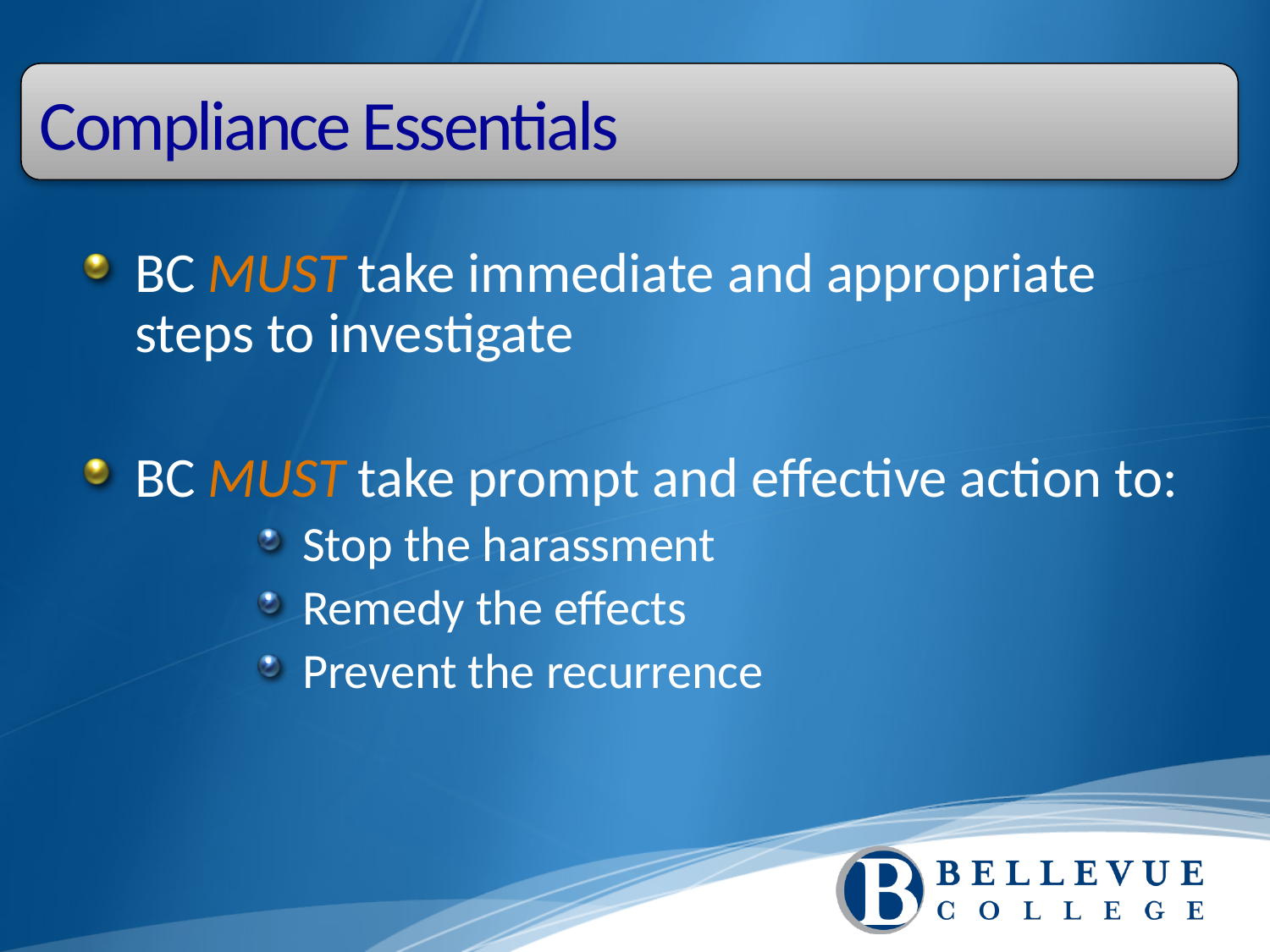

Compliance Essentials
BC MUST take immediate and appropriate steps to investigate

BC MUST take prompt and effective action to:
Stop the harassment
Remedy the effects
Prevent the recurrence